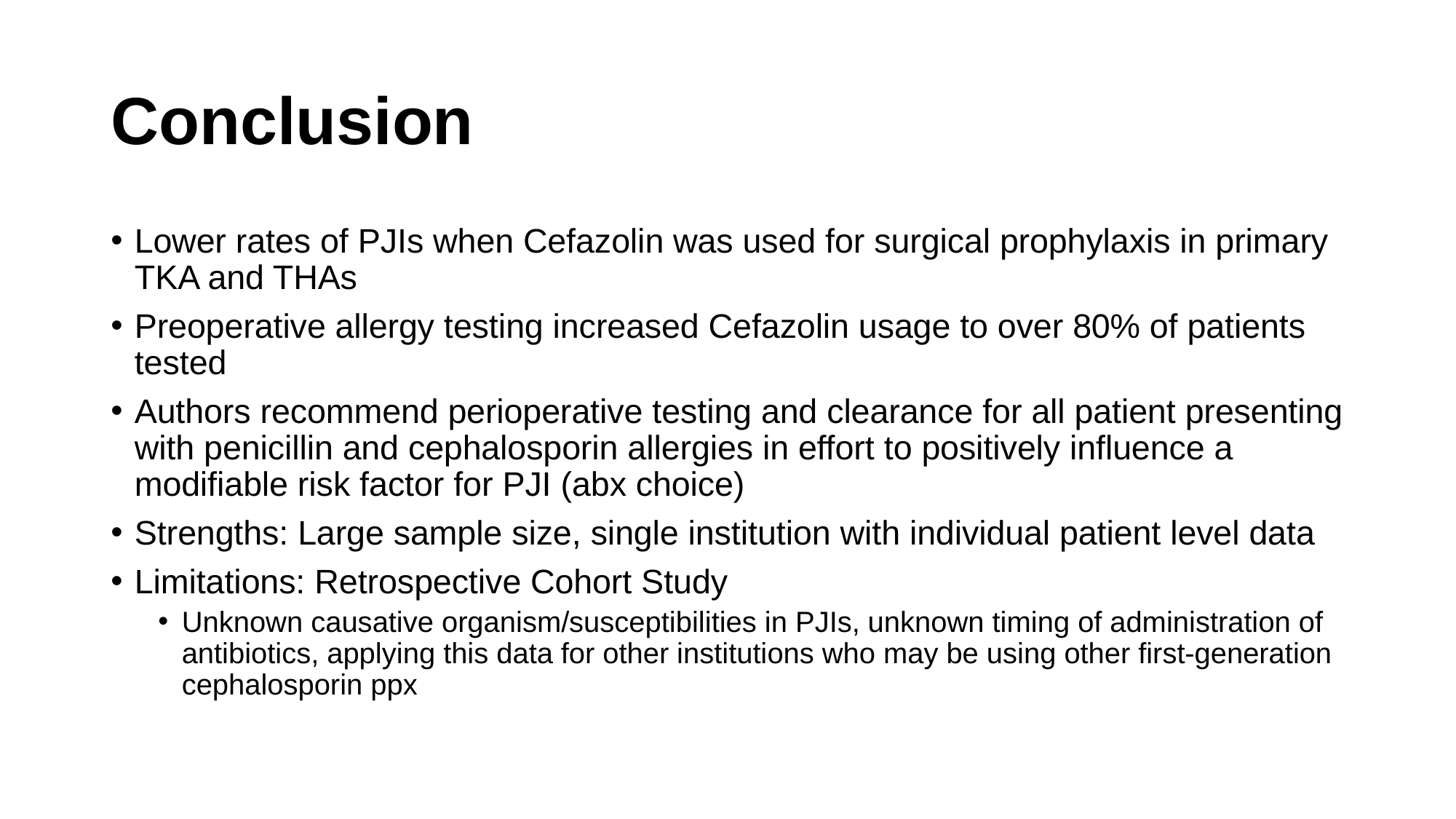

# Conclusion
Lower rates of PJIs when Cefazolin was used for surgical prophylaxis in primary TKA and THAs
Preoperative allergy testing increased Cefazolin usage to over 80% of patients tested
Authors recommend perioperative testing and clearance for all patient presenting with penicillin and cephalosporin allergies in effort to positively influence a modifiable risk factor for PJI (abx choice)
Strengths: Large sample size, single institution with individual patient level data
Limitations: Retrospective Cohort Study
Unknown causative organism/susceptibilities in PJIs, unknown timing of administration of antibiotics, applying this data for other institutions who may be using other first-generation cephalosporin ppx